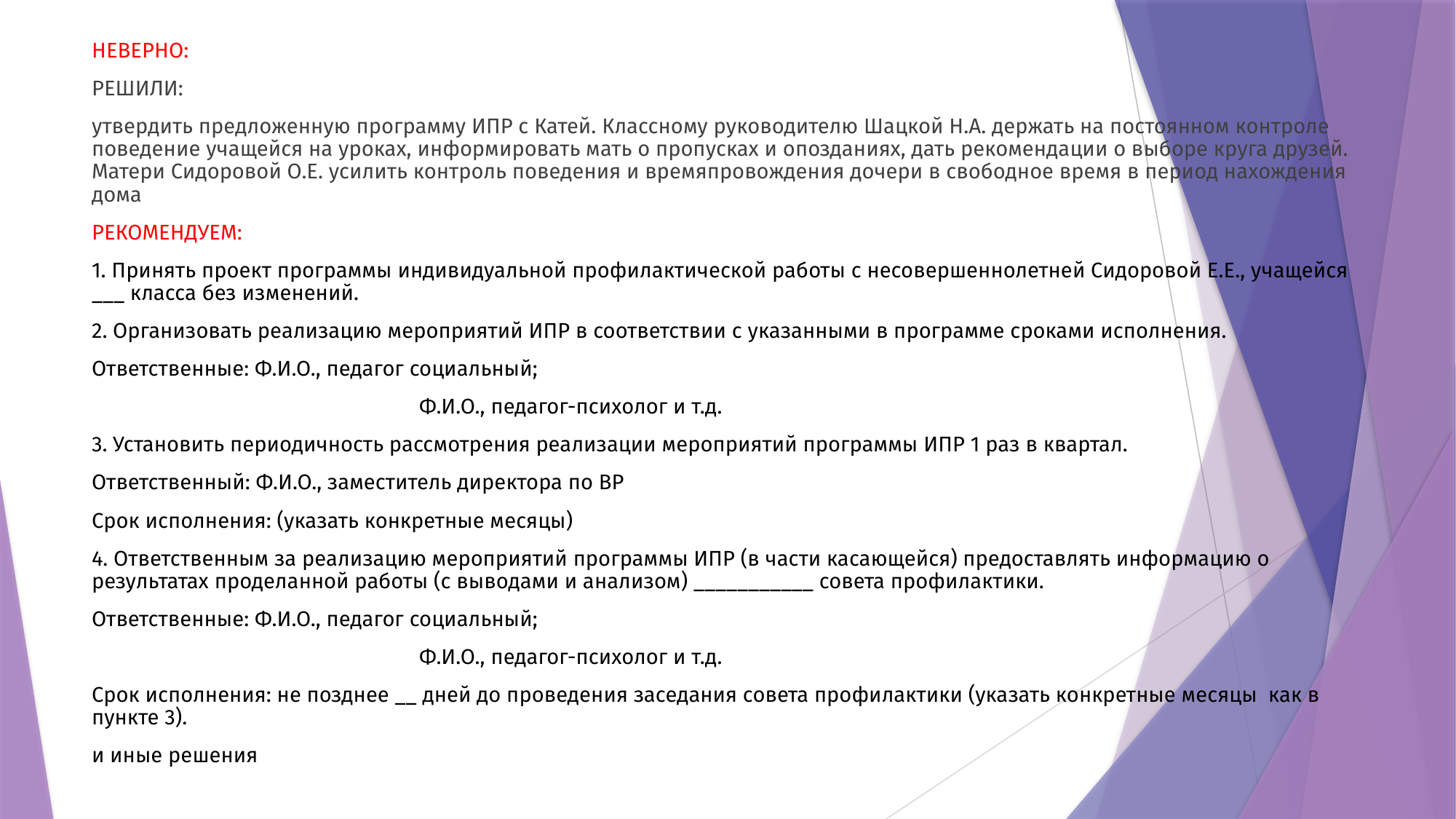

НЕВЕРНО:
РЕШИЛИ:
утвердить предложенную программу ИПР с Катей. Классному руководителю Шацкой Н.А. держать на постоянном контроле поведение учащейся на уроках, информировать мать о пропусках и опозданиях, дать рекомендации о выборе круга друзей. Матери Сидоровой О.Е. усилить контроль поведения и времяпровождения дочери в свободное время в период нахождения дома
РЕКОМЕНДУЕМ:
1. Принять проект программы индивидуальной профилактической работы с несовершеннолетней Сидоровой Е.Е., учащейся ___ класса без изменений.
2. Организовать реализацию мероприятий ИПР в соответствии с указанными в программе сроками исполнения.
Ответственные: Ф.И.О., педагог социальный;
			Ф.И.О., педагог-психолог и т.д.
3. Установить периодичность рассмотрения реализации мероприятий программы ИПР 1 раз в квартал.
Ответственный: Ф.И.О., заместитель директора по ВР
Срок исполнения: (указать конкретные месяцы)
4. Ответственным за реализацию мероприятий программы ИПР (в части касающейся) предоставлять информацию о результатах проделанной работы (с выводами и анализом) ___________ совета профилактики.
Ответственные: Ф.И.О., педагог социальный;
			Ф.И.О., педагог-психолог и т.д.
Срок исполнения: не позднее __ дней до проведения заседания совета профилактики (указать конкретные месяцы  как в пункте 3).
и иные решения